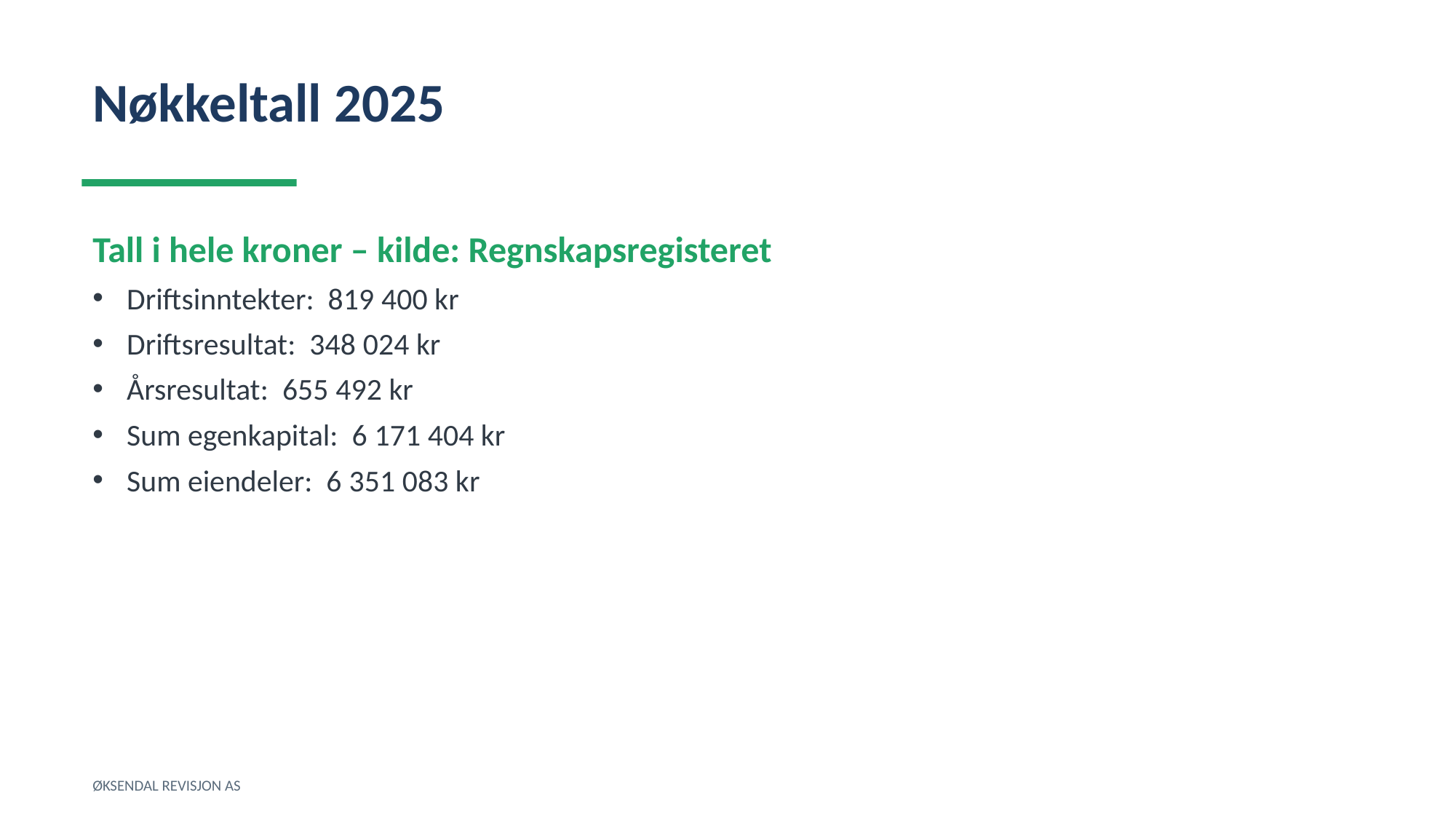

Nøkkeltall 2025

Tall i hele kroner – kilde: Regnskapsregisteret
Driftsinntekter:  819 400 kr
Driftsresultat:  348 024 kr
Årsresultat:  655 492 kr
Sum egenkapital:  6 171 404 kr
Sum eiendeler:  6 351 083 kr
ØKSENDAL REVISJON AS